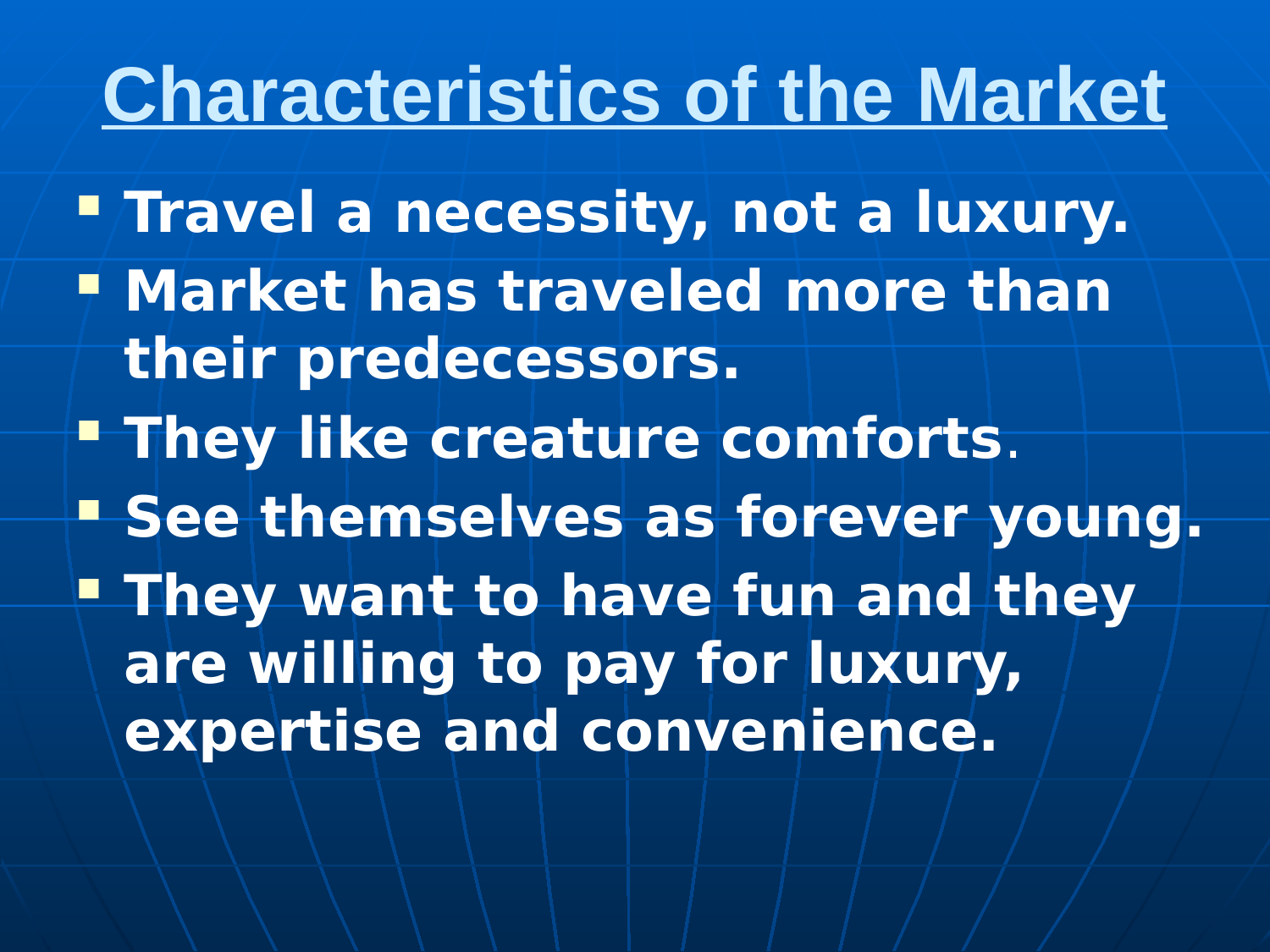

# Characteristics of the Market
Travel a necessity, not a luxury.
Market has traveled more than their predecessors.
They like creature comforts.
See themselves as forever young.
They want to have fun and they are willing to pay for luxury, expertise and convenience.